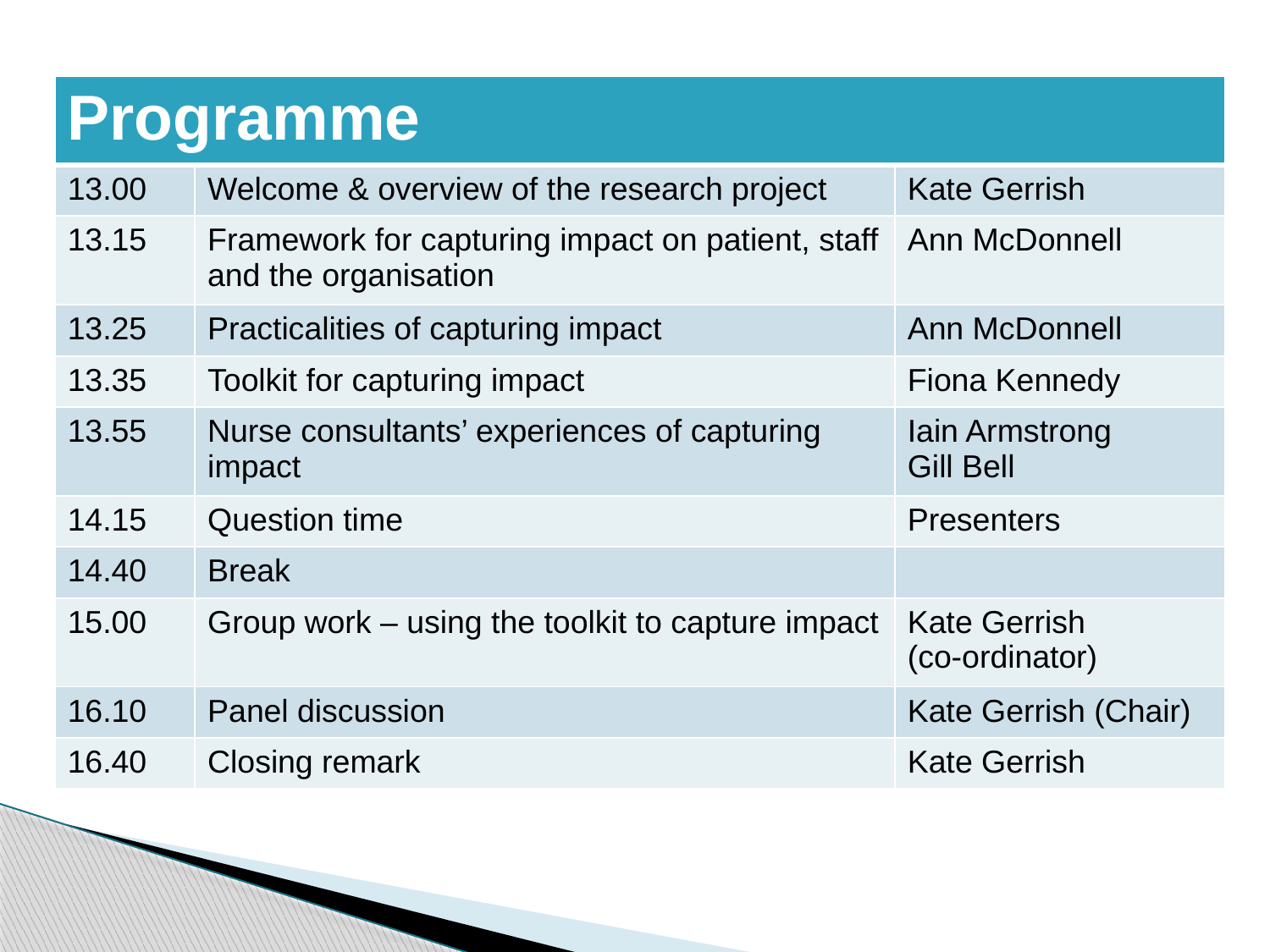

| Programme |  |  |
| --- | --- | --- |
| 13.00 | Welcome & overview of the research project | Kate Gerrish |
| 13.15 | Framework for capturing impact on patient, staff and the organisation | Ann McDonnell |
| 13.25 | Practicalities of capturing impact | Ann McDonnell |
| 13.35 | Toolkit for capturing impact | Fiona Kennedy |
| 13.55 | Nurse consultants’ experiences of capturing impact | Iain Armstrong Gill Bell |
| 14.15 | Question time | Presenters |
| 14.40 | Break |  |
| 15.00 | Group work – using the toolkit to capture impact | Kate Gerrish (co-ordinator) |
| 16.10 | Panel discussion | Kate Gerrish (Chair) |
| 16.40 | Closing remark | Kate Gerrish |